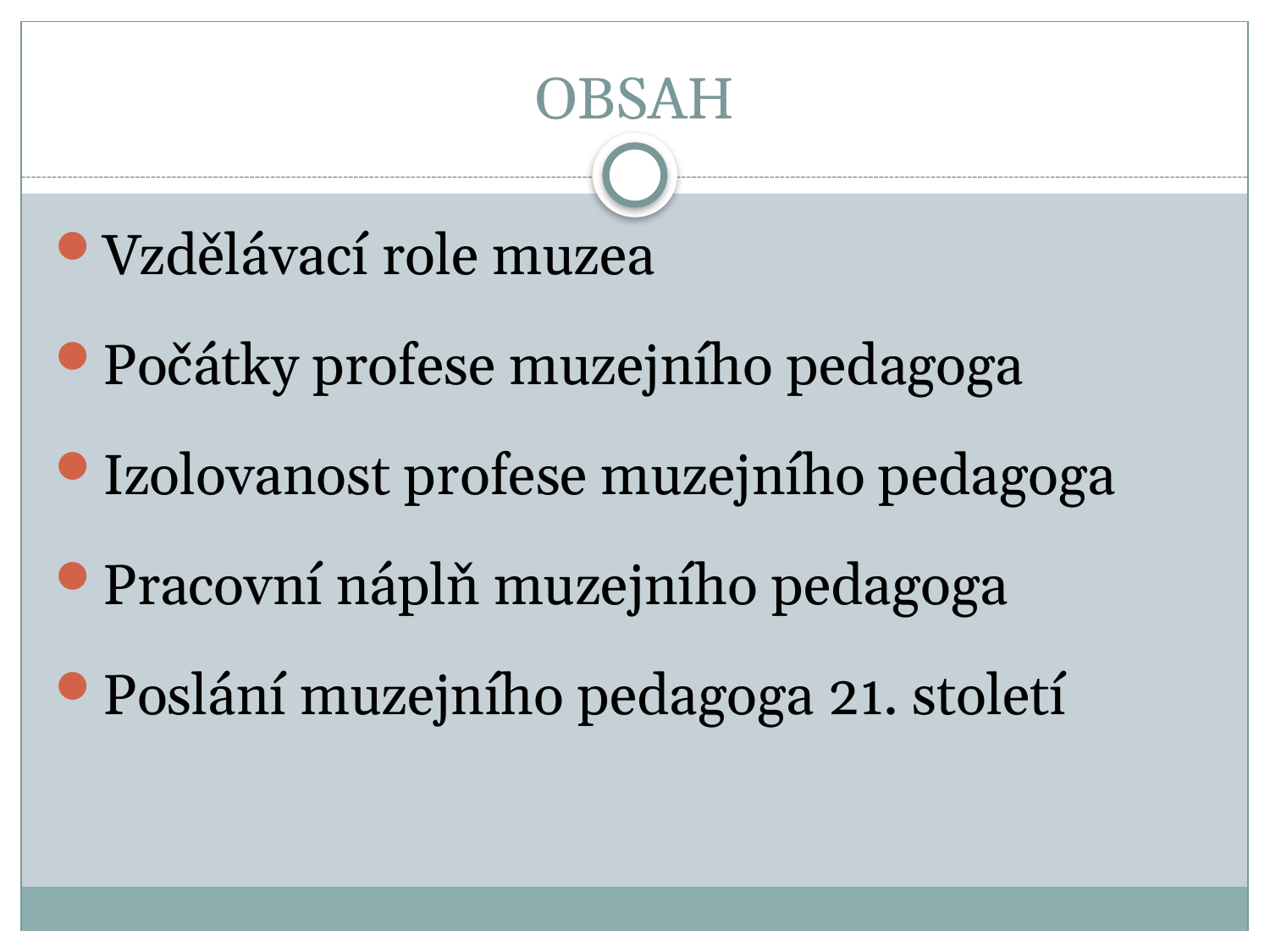

# OBSAH
Vzdělávací role muzea
Počátky profese muzejního pedagoga
Izolovanost profese muzejního pedagoga
Pracovní náplň muzejního pedagoga
Poslání muzejního pedagoga 21. století